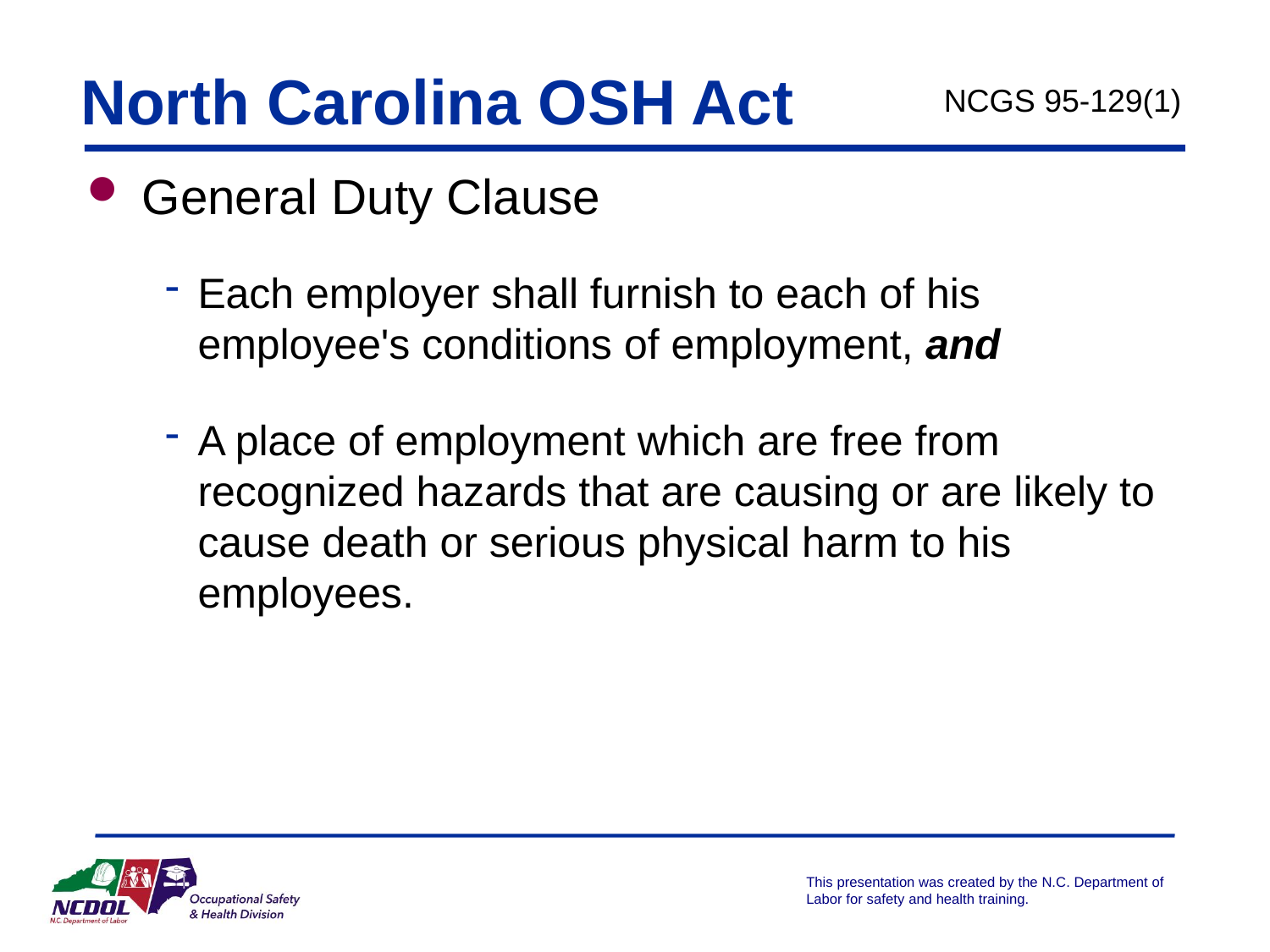

# North Carolina OSH Act
NCGS 95-129(1)
General Duty Clause

Each employer shall furnish to each of his employee's conditions of employment, and

A place of employment which are free from recognized hazards that are causing or are likely to cause death or serious physical harm to his employees.